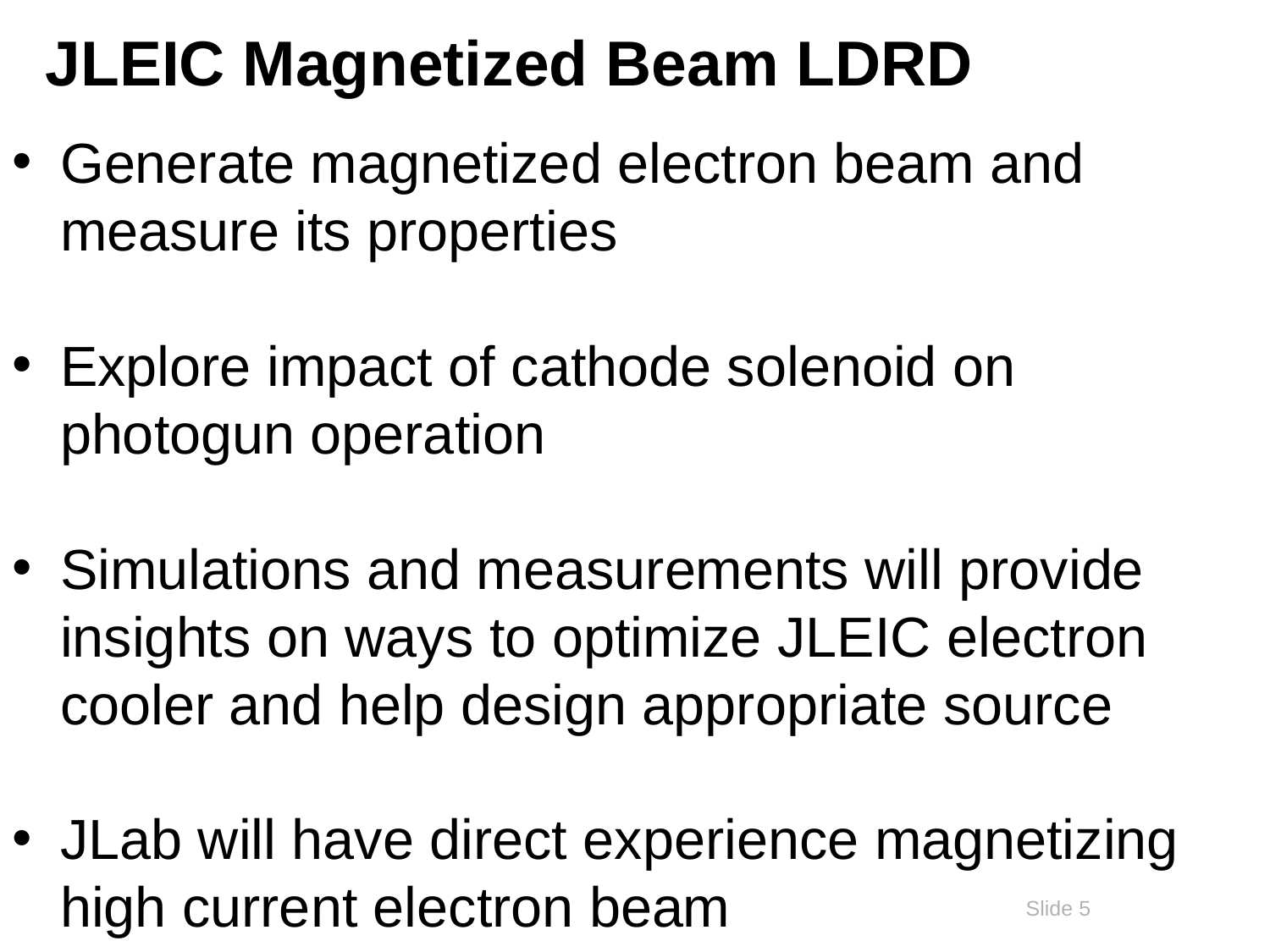

# JLEIC Magnetized Beam LDRD
Generate magnetized electron beam and measure its properties

Explore impact of cathode solenoid on photogun operation

Simulations and measurements will provide insights on ways to optimize JLEIC electron cooler and help design appropriate source

JLab will have direct experience magnetizing high current electron beam
5